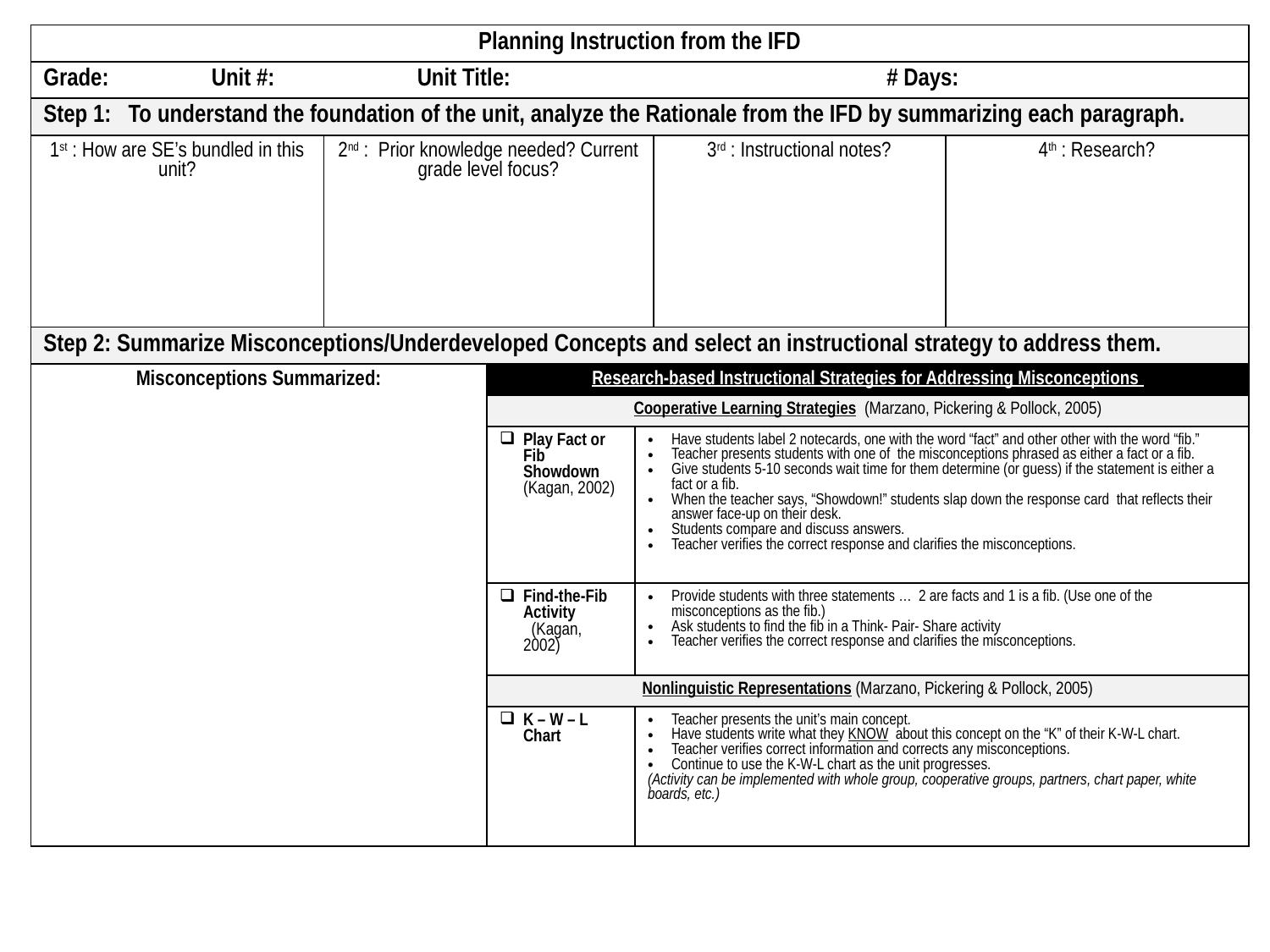

| Planning Instruction from the IFD |  |  |  |  |  |
| --- | --- | --- | --- | --- | --- |
| Grade: Unit #: Unit Title: # Days: |  |  |  |  |  |
| Step 1: To understand the foundation of the unit, analyze the Rationale from the IFD by summarizing each paragraph. |  |  |  |  |  |
| 1st : How are SE’s bundled in this unit? | 2nd : Prior knowledge needed? Current grade level focus? |  |  | 3rd : Instructional notes? | 4th : Research? |
| Step 2: Summarize Misconceptions/Underdeveloped Concepts and select an instructional strategy to address them. |  |  |  |  |  |
| Misconceptions Summarized: |  | Research-based Instructional Strategies for Addressing Misconceptions |  |  |  |
|  |  | Cooperative Learning Strategies (Marzano, Pickering & Pollock, 2005) |  |  |  |
|  |  | Play Fact or Fib Showdown (Kagan, 2002) | Have students label 2 notecards, one with the word “fact” and other other with the word “fib.” Teacher presents students with one of the misconceptions phrased as either a fact or a fib. Give students 5-10 seconds wait time for them determine (or guess) if the statement is either a fact or a fib. When the teacher says, “Showdown!” students slap down the response card that reflects their answer face-up on their desk. Students compare and discuss answers. Teacher verifies the correct response and clarifies the misconceptions. |  |  |
|  |  | Find-the-Fib Activity (Kagan, 2002) | Provide students with three statements … 2 are facts and 1 is a fib. (Use one of the misconceptions as the fib.) Ask students to find the fib in a Think- Pair- Share activity Teacher verifies the correct response and clarifies the misconceptions. |  |  |
|  |  | Nonlinguistic Representations (Marzano, Pickering & Pollock, 2005) |  |  |  |
|  |  | K – W – L Chart | Teacher presents the unit’s main concept. Have students write what they KNOW about this concept on the “K” of their K-W-L chart. Teacher verifies correct information and corrects any misconceptions. Continue to use the K-W-L chart as the unit progresses. (Activity can be implemented with whole group, cooperative groups, partners, chart paper, white boards, etc.) |  |  |